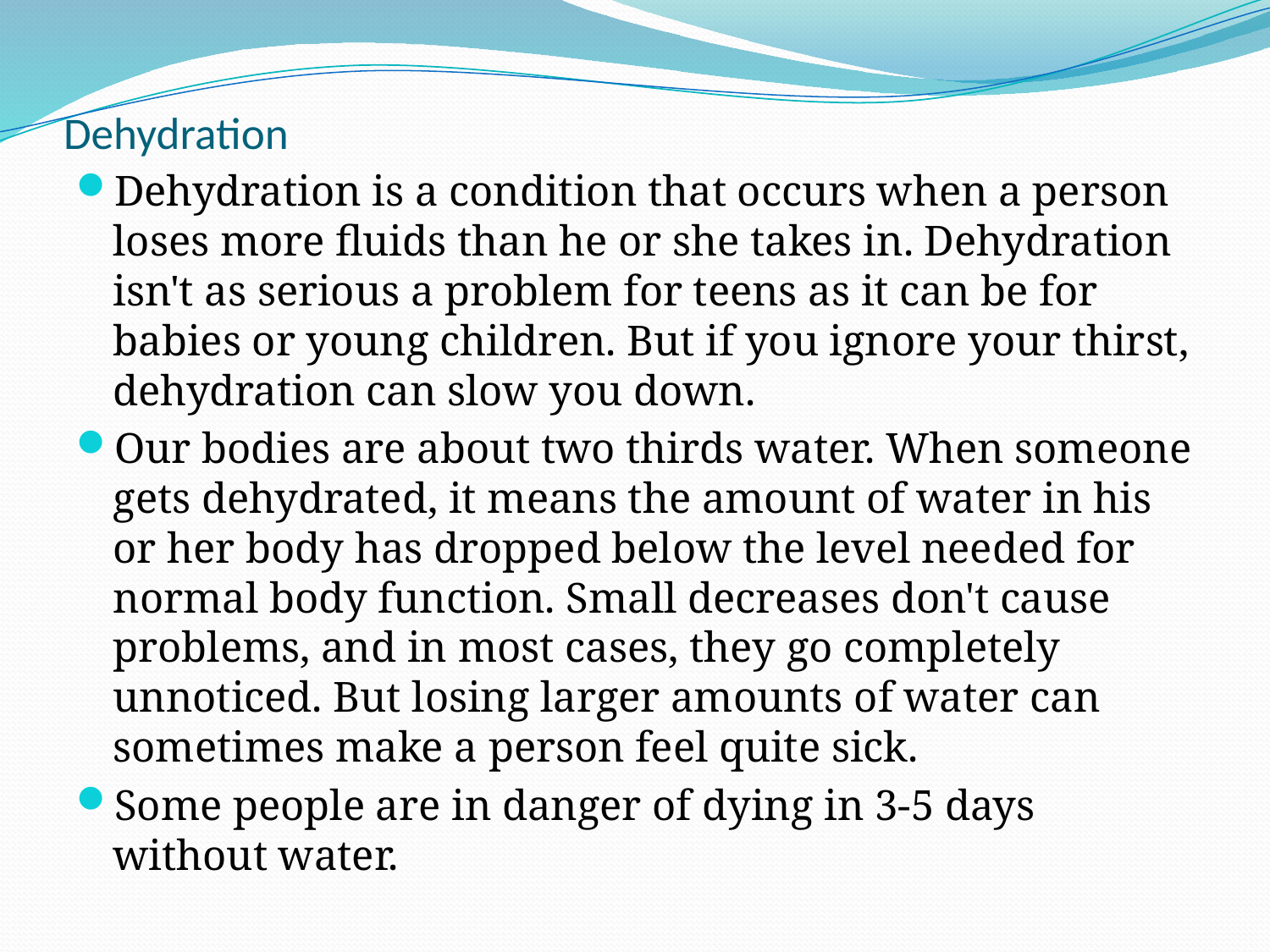

# Dehydration
Dehydration is a condition that occurs when a person loses more fluids than he or she takes in. Dehydration isn't as serious a problem for teens as it can be for babies or young children. But if you ignore your thirst, dehydration can slow you down.
Our bodies are about two thirds water. When someone gets dehydrated, it means the amount of water in his or her body has dropped below the level needed for normal body function. Small decreases don't cause problems, and in most cases, they go completely unnoticed. But losing larger amounts of water can sometimes make a person feel quite sick.
Some people are in danger of dying in 3-5 days without water.